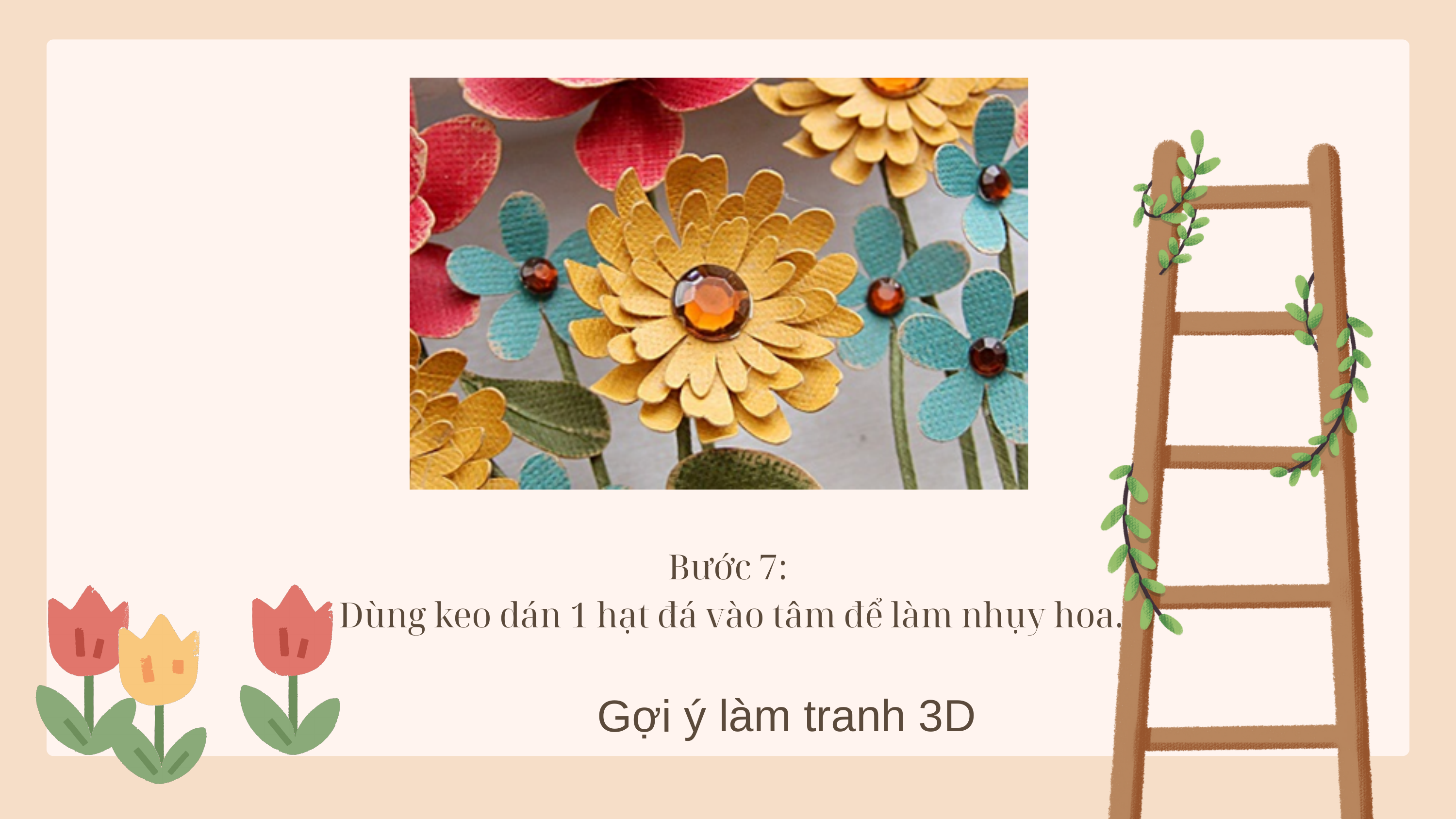

Bước 7:
 Dùng keo dán 1 hạt đá vào tâm để làm nhụy hoa.

Gợi ý làm tranh 3D